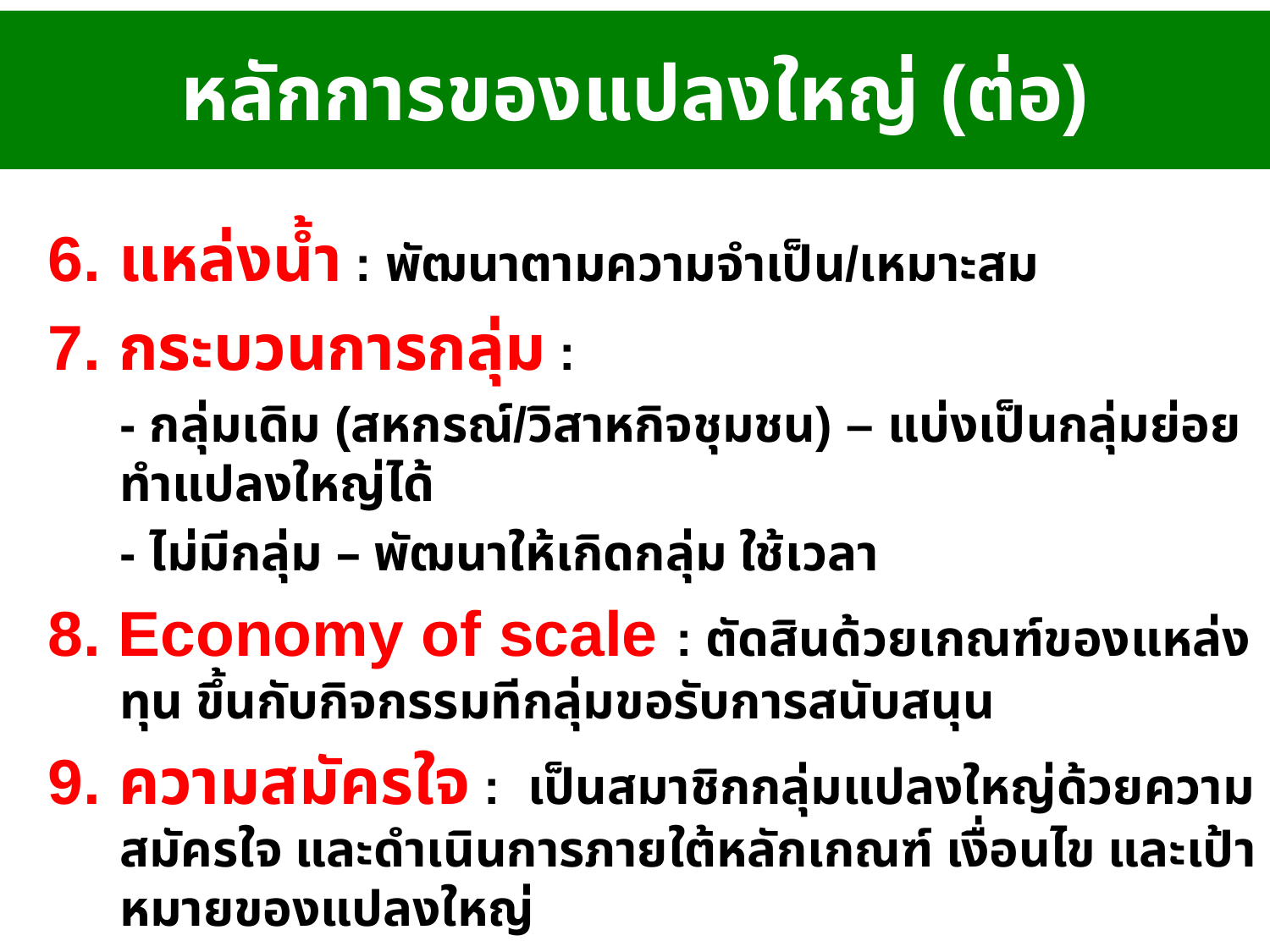

# หลักการของแปลงใหญ่ (ต่อ)
6. แหล่งน้ำ : พัฒนาตามความจำเป็น/เหมาะสม
7. กระบวนการกลุ่ม :
	- กลุ่มเดิม (สหกรณ์/วิสาหกิจชุมชน) – แบ่งเป็นกลุ่มย่อยทำแปลงใหญ่ได้
	- ไม่มีกลุ่ม – พัฒนาให้เกิดกลุ่ม ใช้เวลา
8. Economy of scale : ตัดสินด้วยเกณฑ์ของแหล่งทุน ขึ้นกับกิจกรรมทีกลุ่มขอรับการสนับสนุน
9. ความสมัครใจ :  เป็นสมาชิกกลุ่มแปลงใหญ่ด้วยความสมัครใจ และดำเนินการภายใต้หลักเกณฑ์ เงื่อนไข และเป้าหมายของแปลงใหญ่